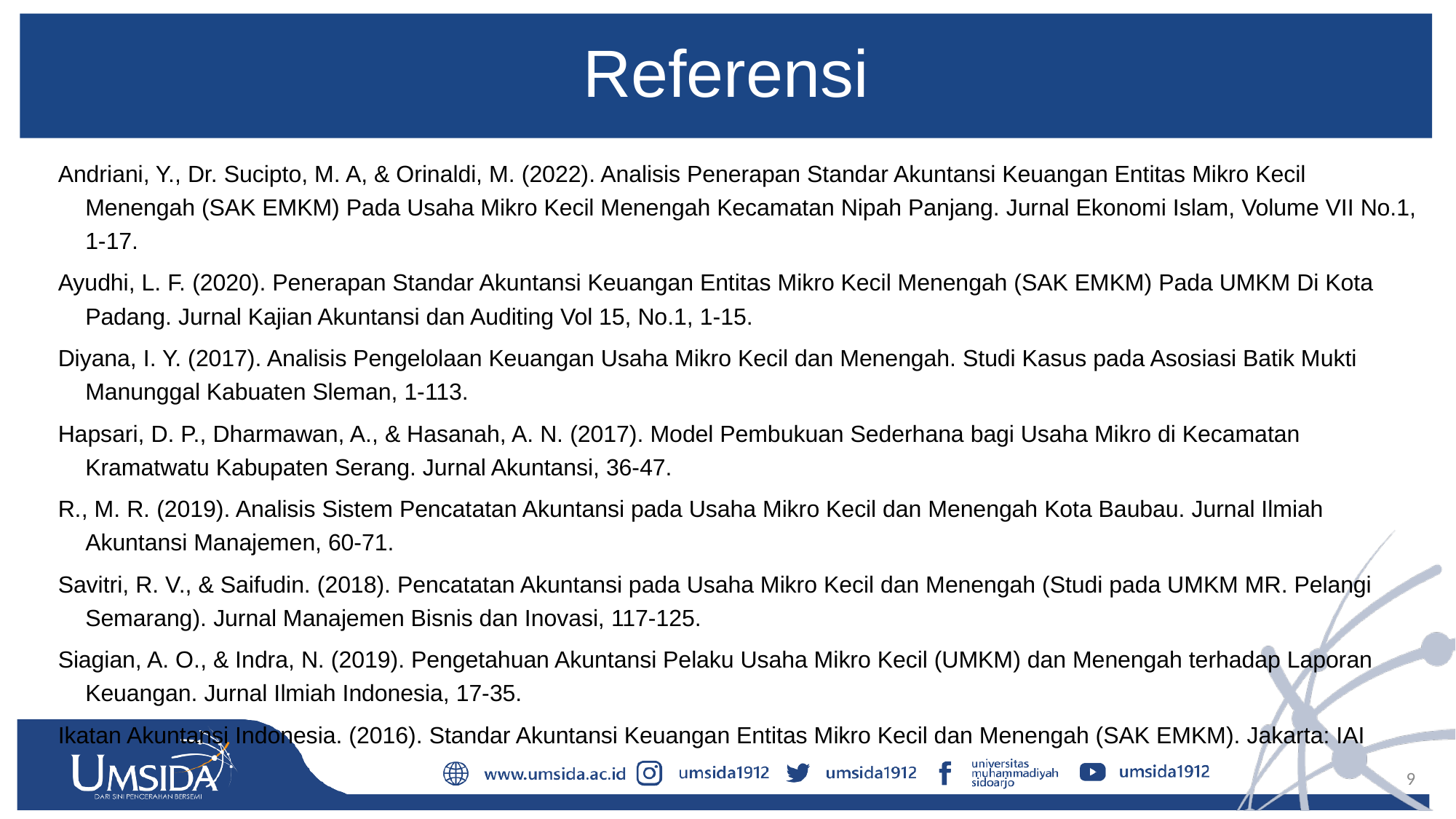

# Referensi
Andriani, Y., Dr. Sucipto, M. A, & Orinaldi, M. (2022). Analisis Penerapan Standar Akuntansi Keuangan Entitas Mikro Kecil Menengah (SAK EMKM) Pada Usaha Mikro Kecil Menengah Kecamatan Nipah Panjang. Jurnal Ekonomi Islam, Volume VII No.1, 1-17.
Ayudhi, L. F. (2020). Penerapan Standar Akuntansi Keuangan Entitas Mikro Kecil Menengah (SAK EMKM) Pada UMKM Di Kota Padang. Jurnal Kajian Akuntansi dan Auditing Vol 15, No.1, 1-15.
Diyana, I. Y. (2017). Analisis Pengelolaan Keuangan Usaha Mikro Kecil dan Menengah. Studi Kasus pada Asosiasi Batik Mukti Manunggal Kabuaten Sleman, 1-113.
Hapsari, D. P., Dharmawan, A., & Hasanah, A. N. (2017). Model Pembukuan Sederhana bagi Usaha Mikro di Kecamatan Kramatwatu Kabupaten Serang. Jurnal Akuntansi, 36-47.
R., M. R. (2019). Analisis Sistem Pencatatan Akuntansi pada Usaha Mikro Kecil dan Menengah Kota Baubau. Jurnal Ilmiah Akuntansi Manajemen, 60-71.
Savitri, R. V., & Saifudin. (2018). Pencatatan Akuntansi pada Usaha Mikro Kecil dan Menengah (Studi pada UMKM MR. Pelangi Semarang). Jurnal Manajemen Bisnis dan Inovasi, 117-125.
Siagian, A. O., & Indra, N. (2019). Pengetahuan Akuntansi Pelaku Usaha Mikro Kecil (UMKM) dan Menengah terhadap Laporan Keuangan. Jurnal Ilmiah Indonesia, 17-35.
Ikatan Akuntansi Indonesia. (2016). Standar Akuntansi Keuangan Entitas Mikro Kecil dan Menengah (SAK EMKM). Jakarta: IAI